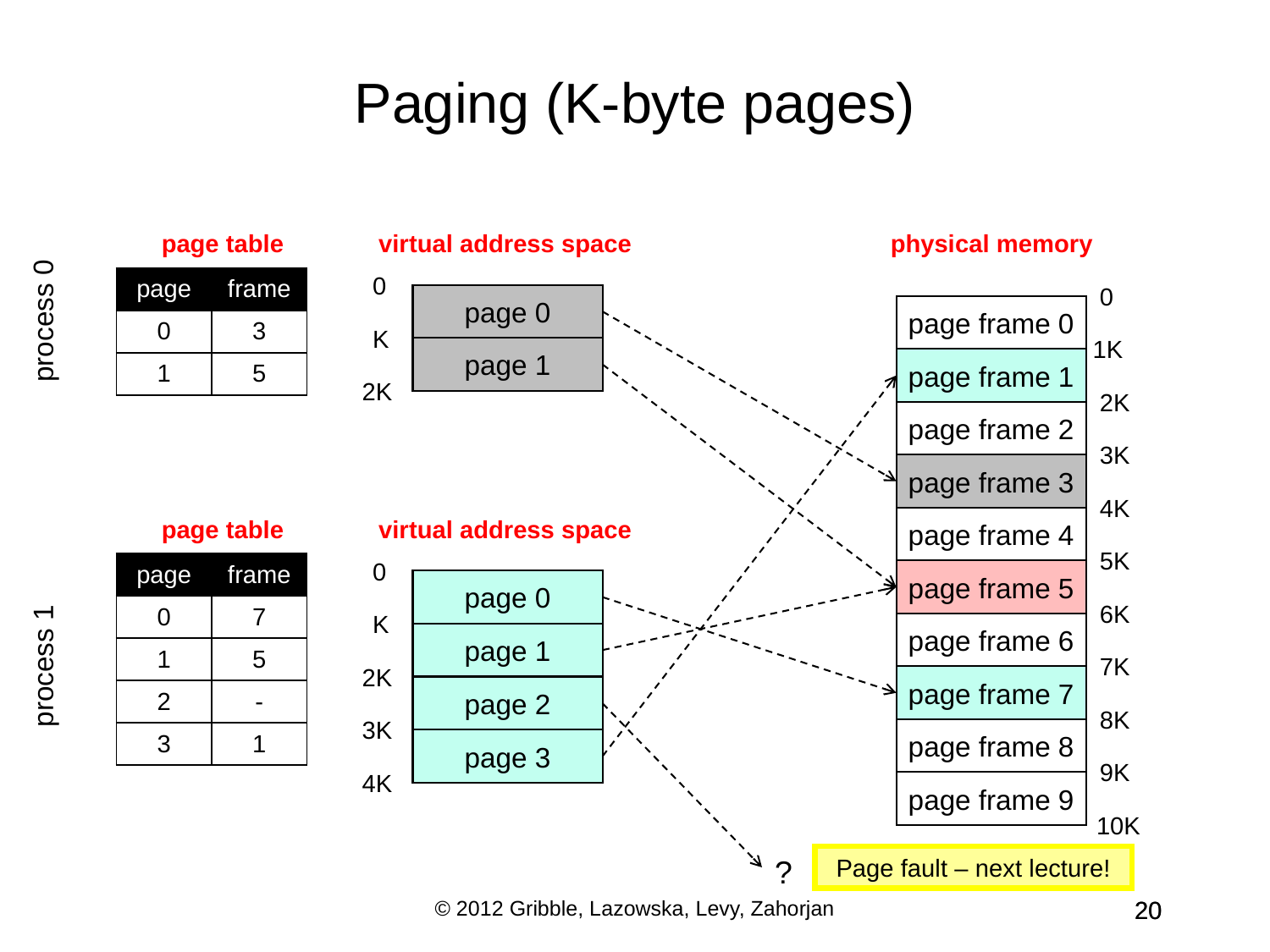

Paging (K-byte pages)
page table
virtual address space
physical memory
0
| page | frame |
| --- | --- |
| 0 | 3 |
| 1 | 5 |
0
page 0
page frame 0
process 0
K
1K
page 1
page frame 1
2K
2K
page frame 2
3K
page frame 3
4K
page table
virtual address space
page frame 4
5K
0
| page | frame |
| --- | --- |
| 0 | 7 |
| 1 | 5 |
| 2 | - |
| 3 | 1 |
page frame 5
page 0
6K
K
page frame 6
page 1
process 1
7K
2K
page frame 7
page 2
8K
3K
page frame 8
page 3
9K
4K
page frame 9
10K
?
Page fault – next lecture!
© 2012 Gribble, Lazowska, Levy, Zahorjan
20
20